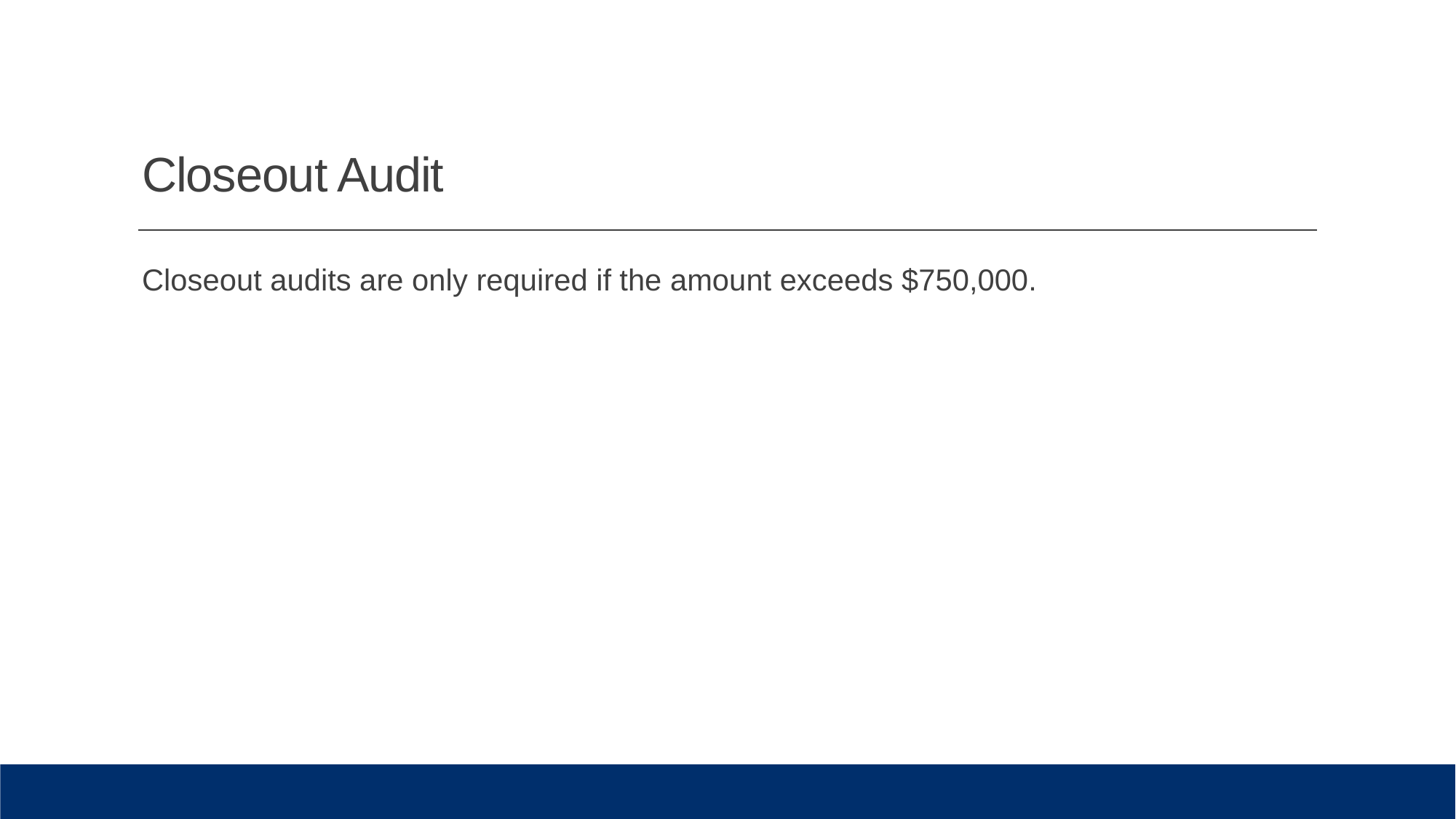

# Closeout Audit
Closeout audits are only required if the amount exceeds $750,000.